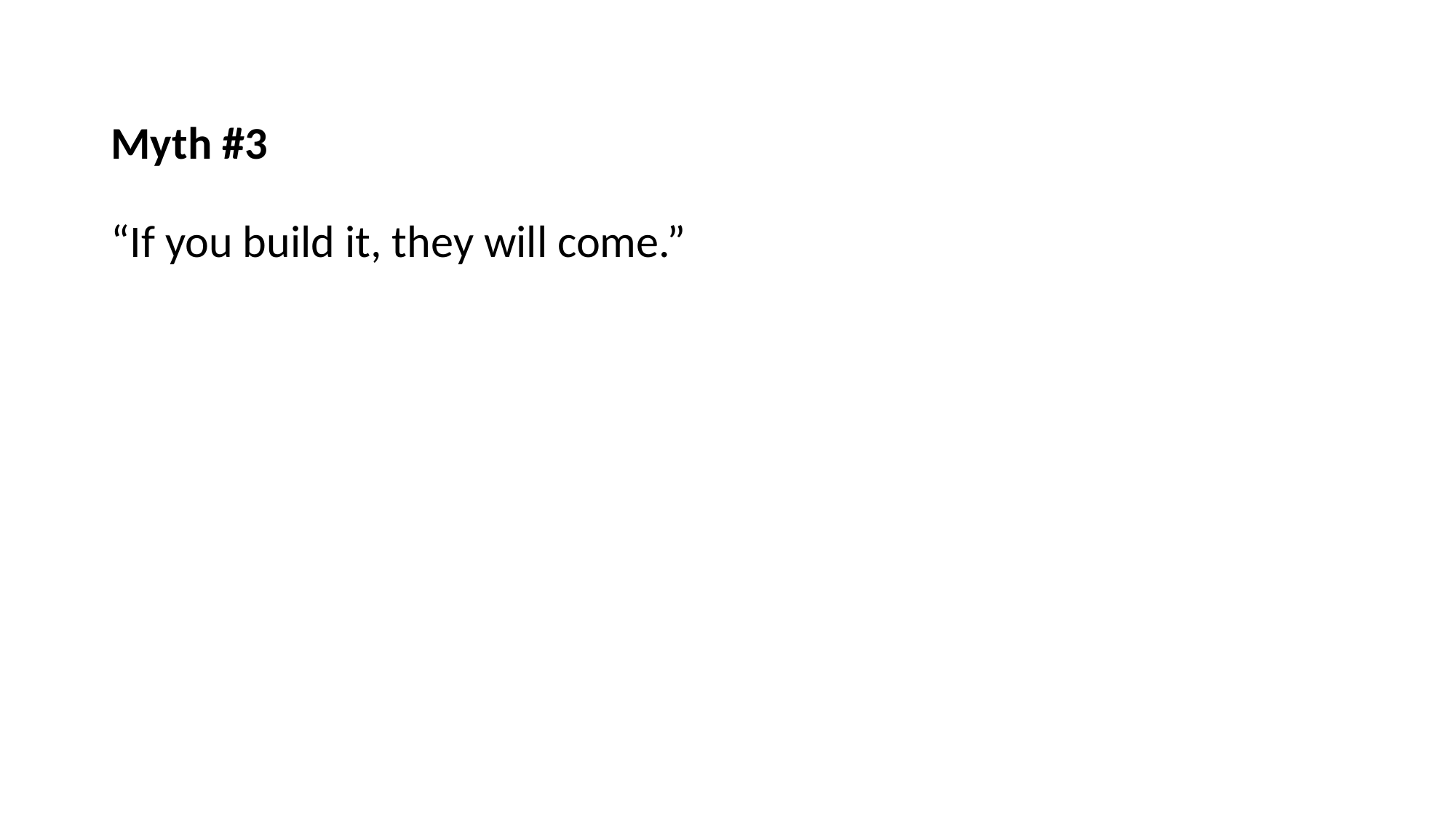

# Myth #3 “If you build it, they will come.”